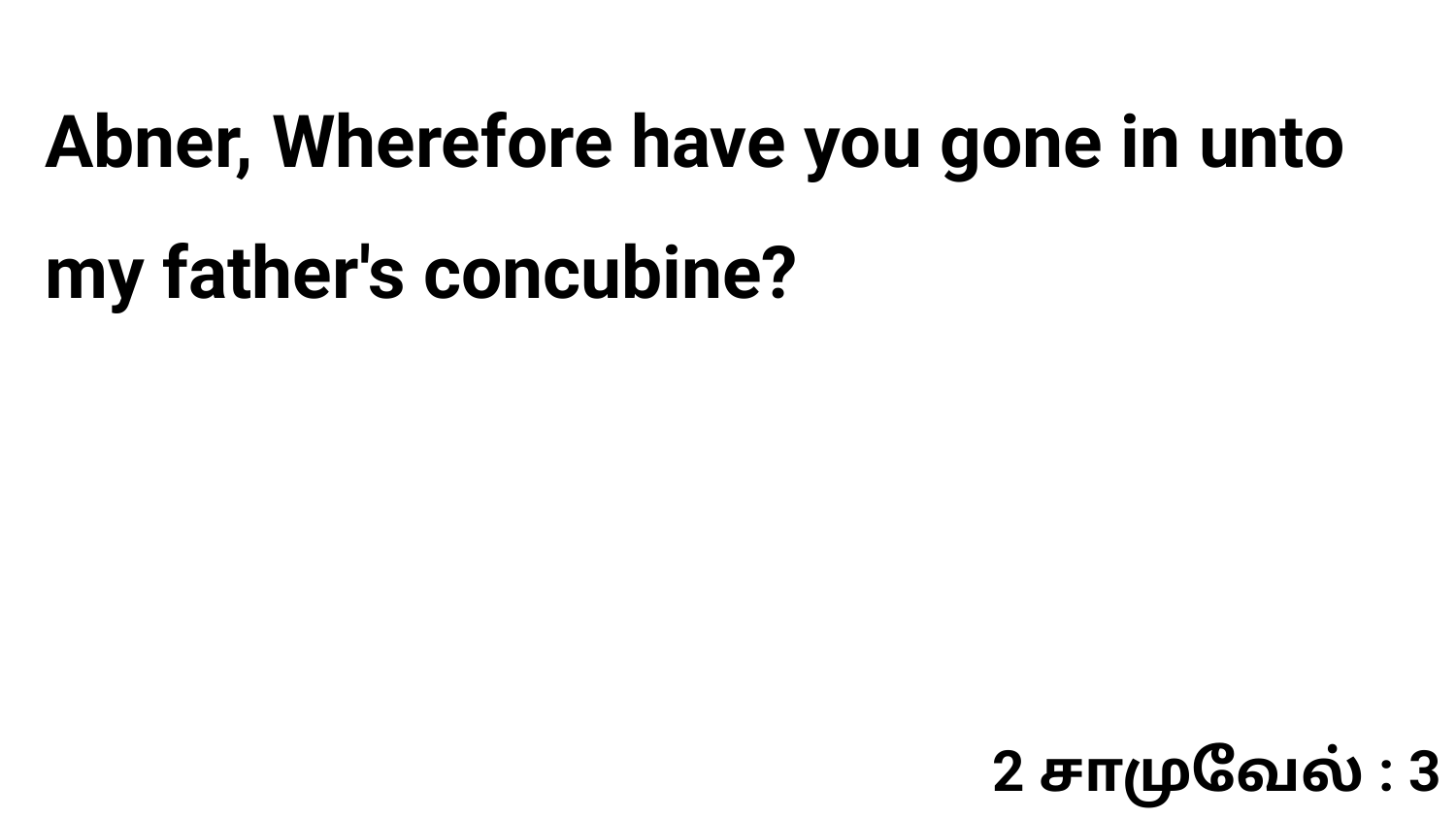

Abner, Wherefore have you gone in unto my father's concubine?
2 சாமுவேல் : 3